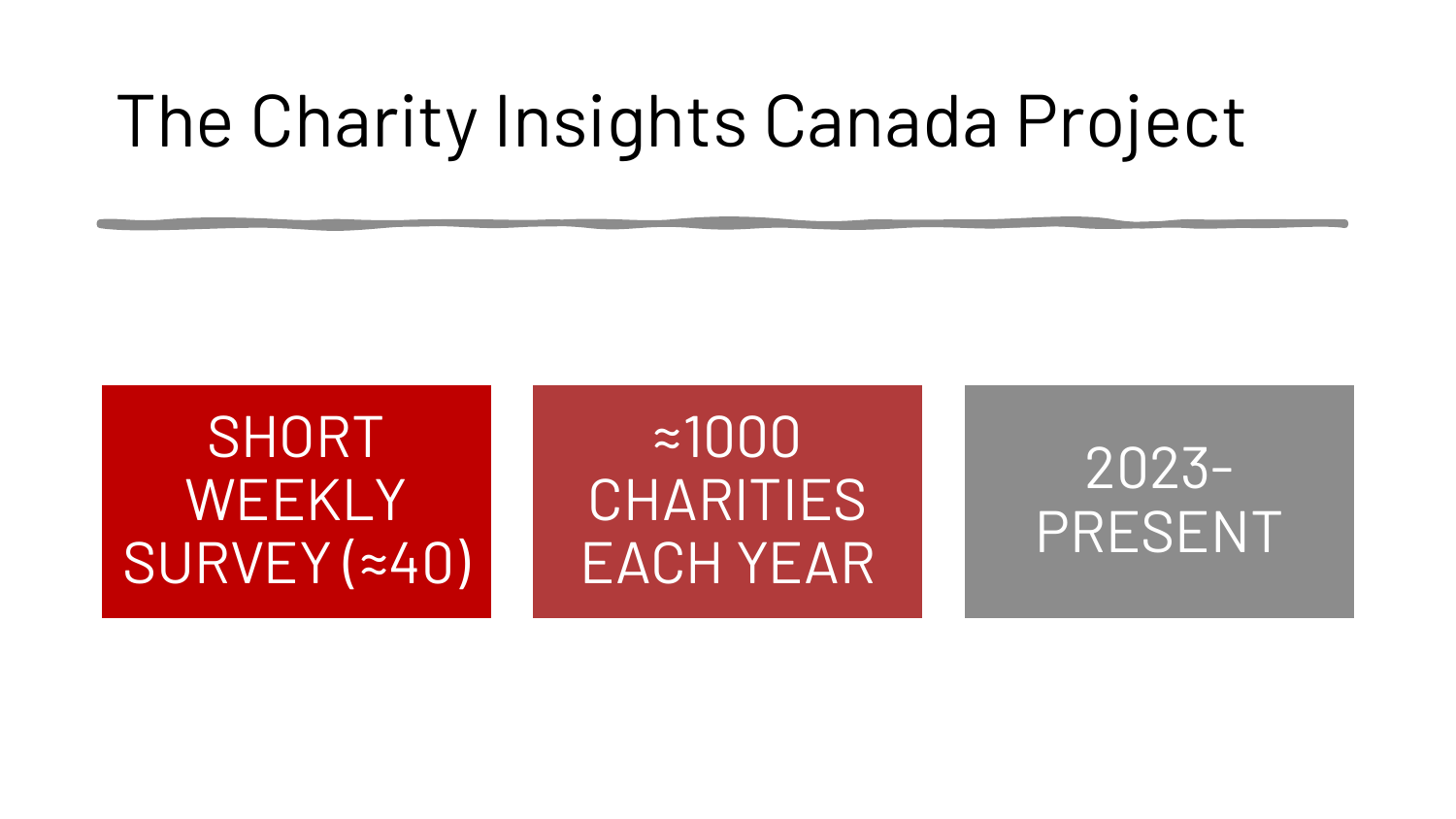

# The Charity Insights Canada Project

Short weekly survey (≈40)
≈1000 charities each year
2023-present